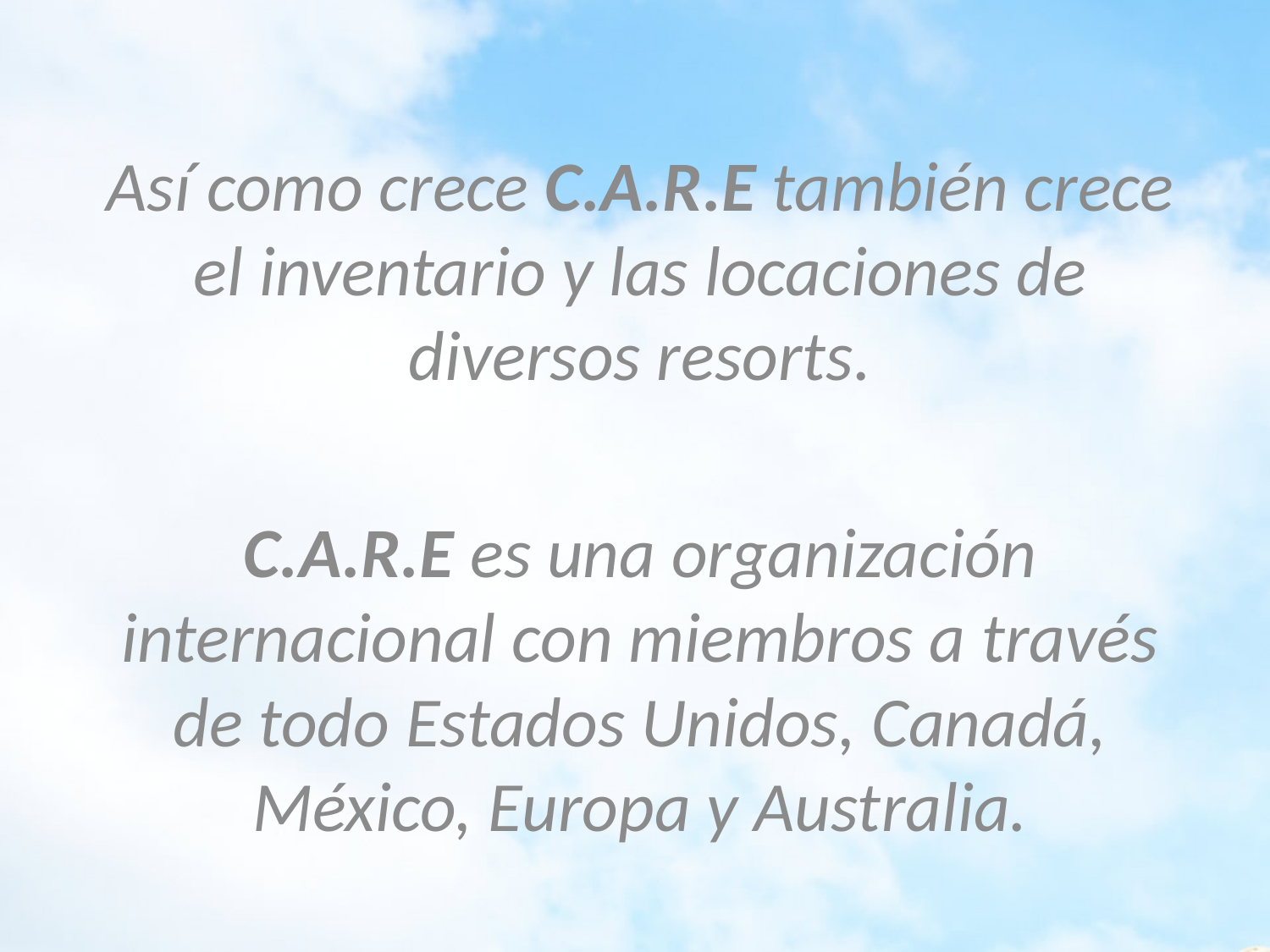

Así como crece C.A.R.E también crece el inventario y las locaciones de diversos resorts.

C.A.R.E es una organización internacional con miembros a través de todo Estados Unidos, Canadá, México, Europa y Australia.